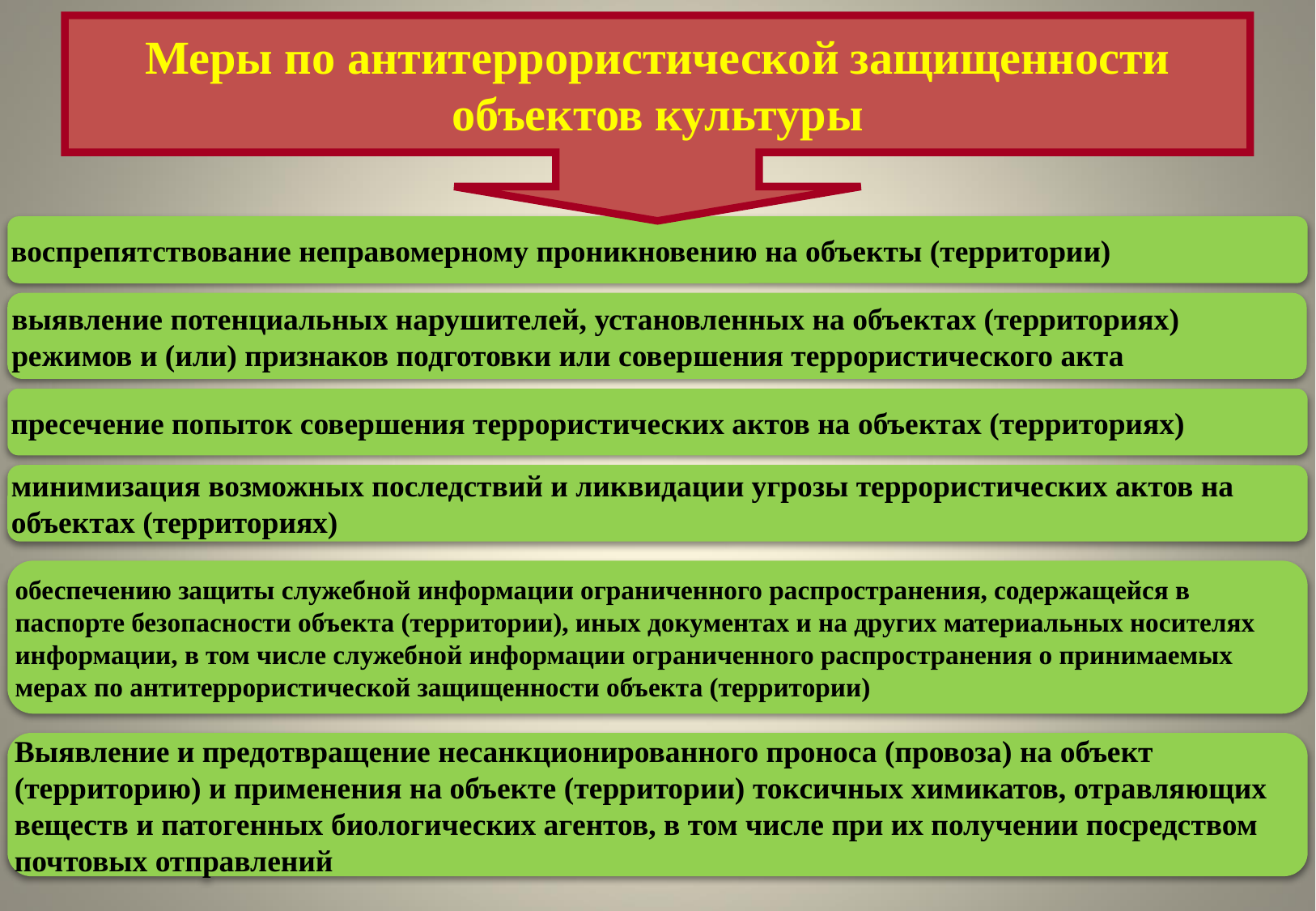

Меры по антитеррористической защищенности объектов культуры
воспрепятствование неправомерному проникновению на объекты (территории)
выявление потенциальных нарушителей, установленных на объектах (территориях) режимов и (или) признаков подготовки или совершения террористического акта
пресечение попыток совершения террористических актов на объектах (территориях)
минимизация возможных последствий и ликвидации угрозы террористических актов на объектах (территориях)
обеспечению защиты служебной информации ограниченного распространения, содержащейся в паспорте безопасности объекта (территории), иных документах и на других материальных носителях информации, в том числе служебной информации ограниченного распространения о принимаемых мерах по антитеррористической защищенности объекта (территории)
Выявление и предотвращение несанкционированного проноса (провоза) на объект (территорию) и применения на объекте (территории) токсичных химикатов, отравляющих веществ и патогенных биологических агентов, в том числе при их получении посредством почтовых отправлений